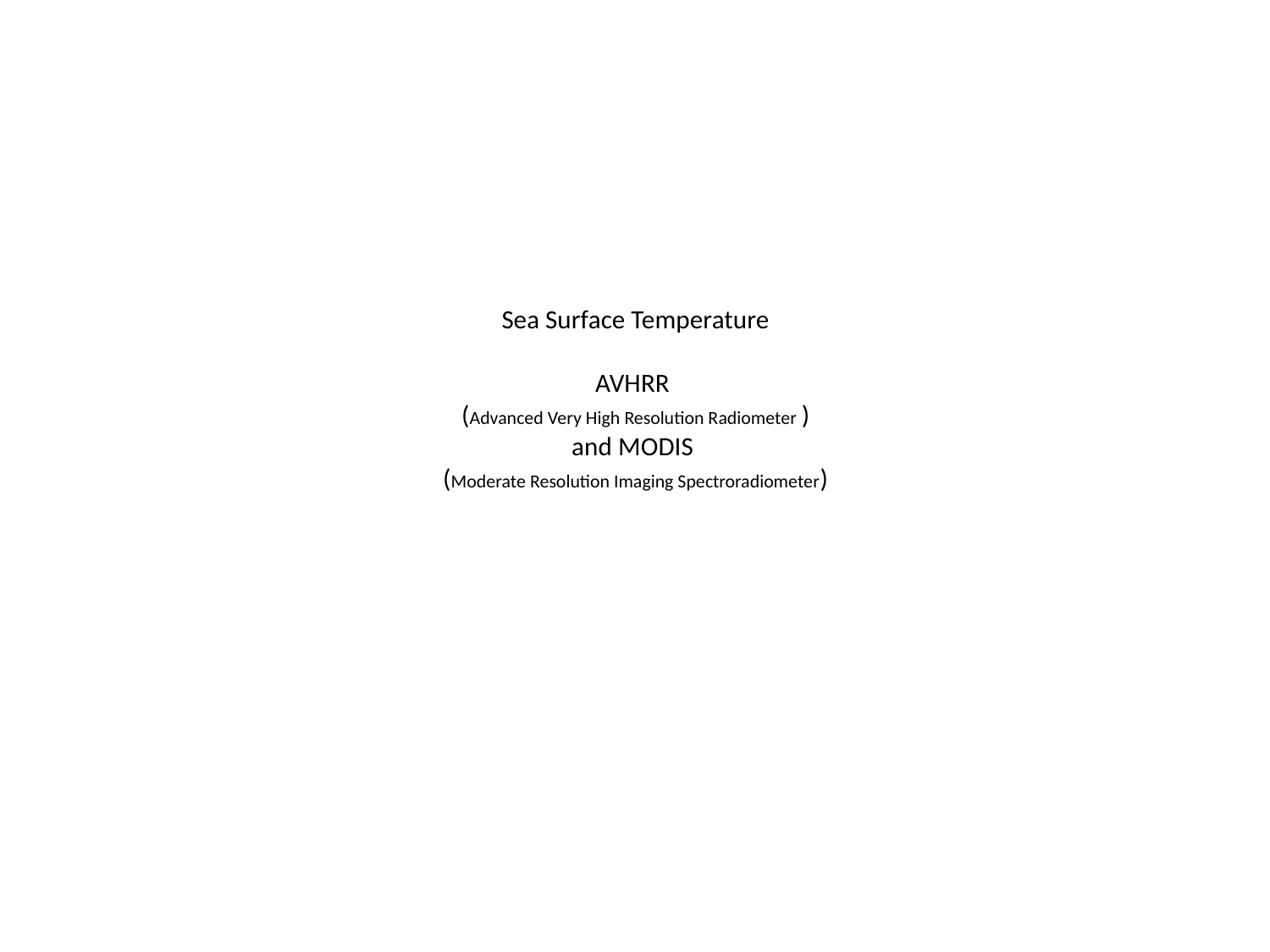

# Sea Surface Temperature AVHRR (Advanced Very High Resolution Radiometer ) and MODIS (Moderate Resolution Imaging Spectroradiometer)